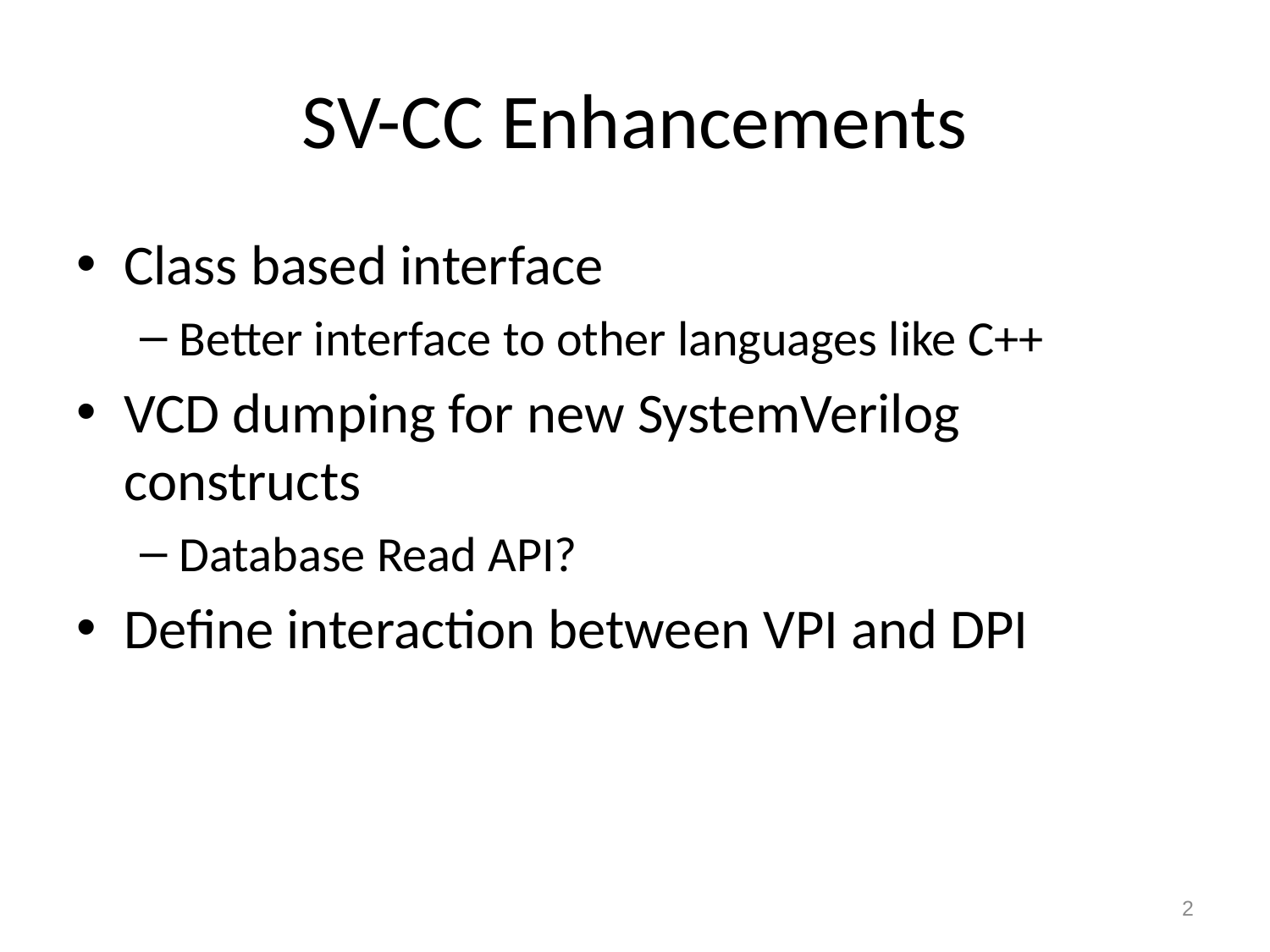

# SV-CC Enhancements
Class based interface
Better interface to other languages like C++
VCD dumping for new SystemVerilog constructs
Database Read API?
Define interaction between VPI and DPI

2